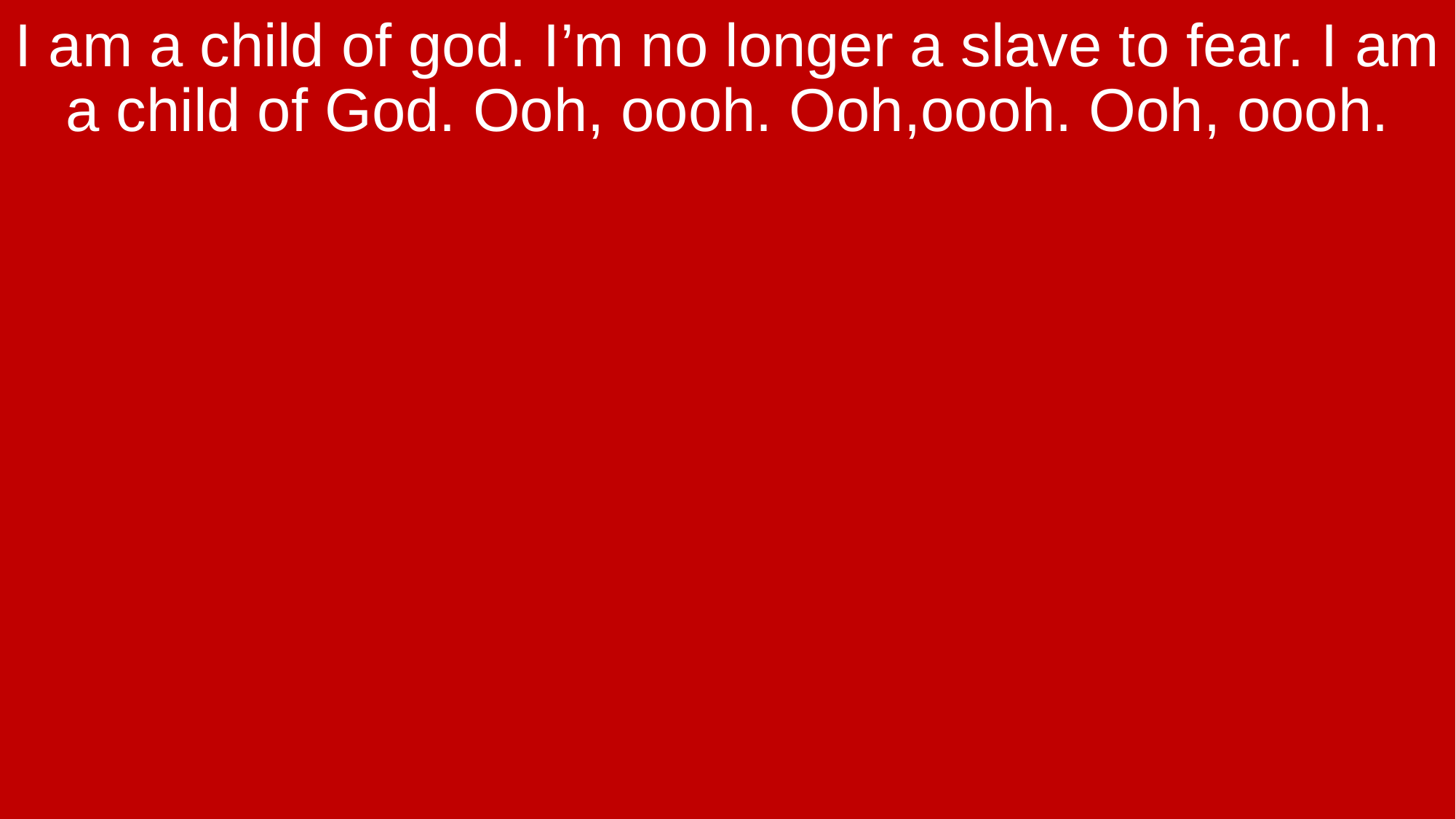

I am a child of god. I’m no longer a slave to fear. I am a child of God. Ooh, oooh. Ooh,oooh. Ooh, oooh.